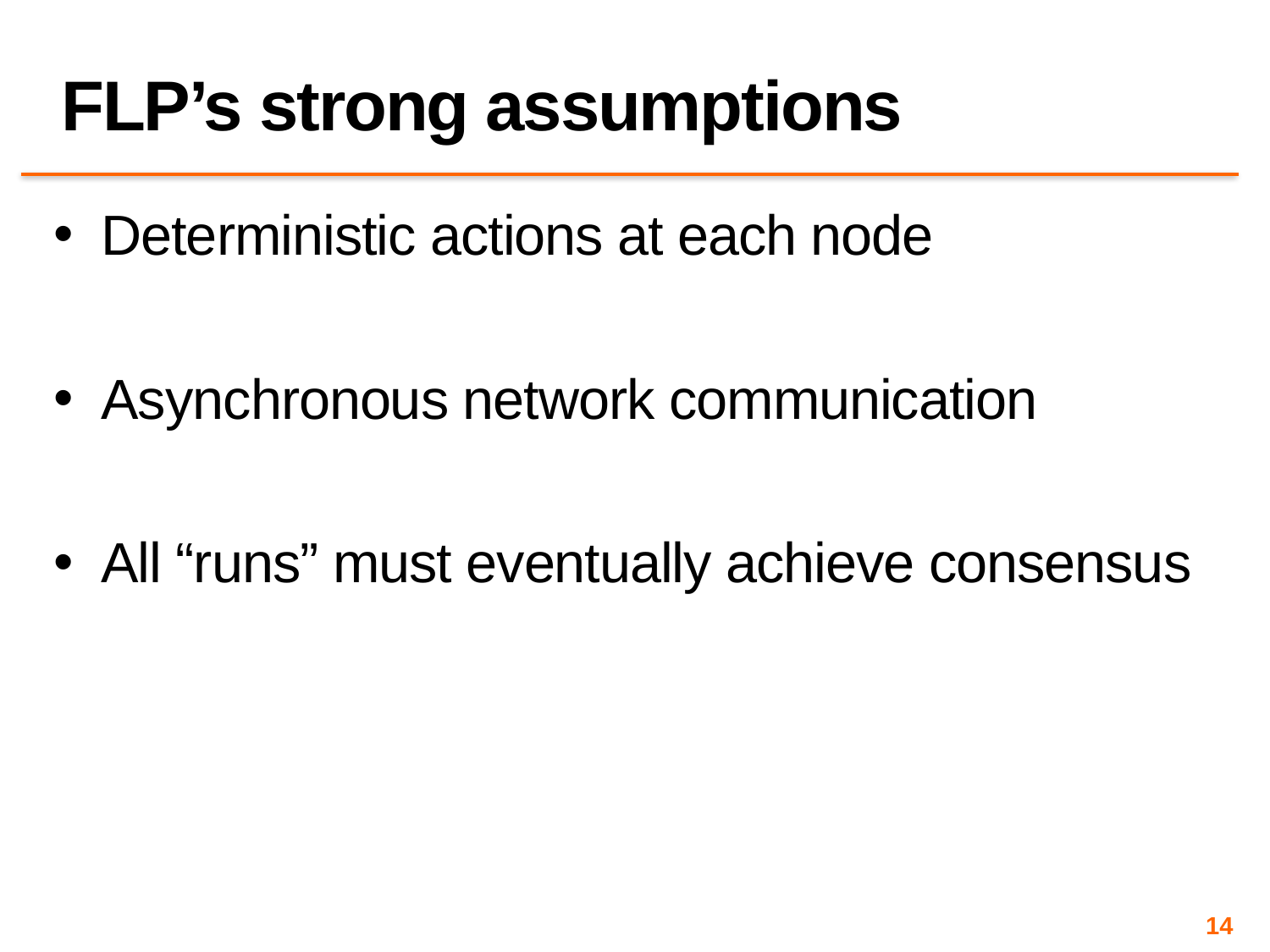

# FLP’s strong assumptions
Deterministic actions at each node

Asynchronous network communication

All “runs” must eventually achieve consensus
14